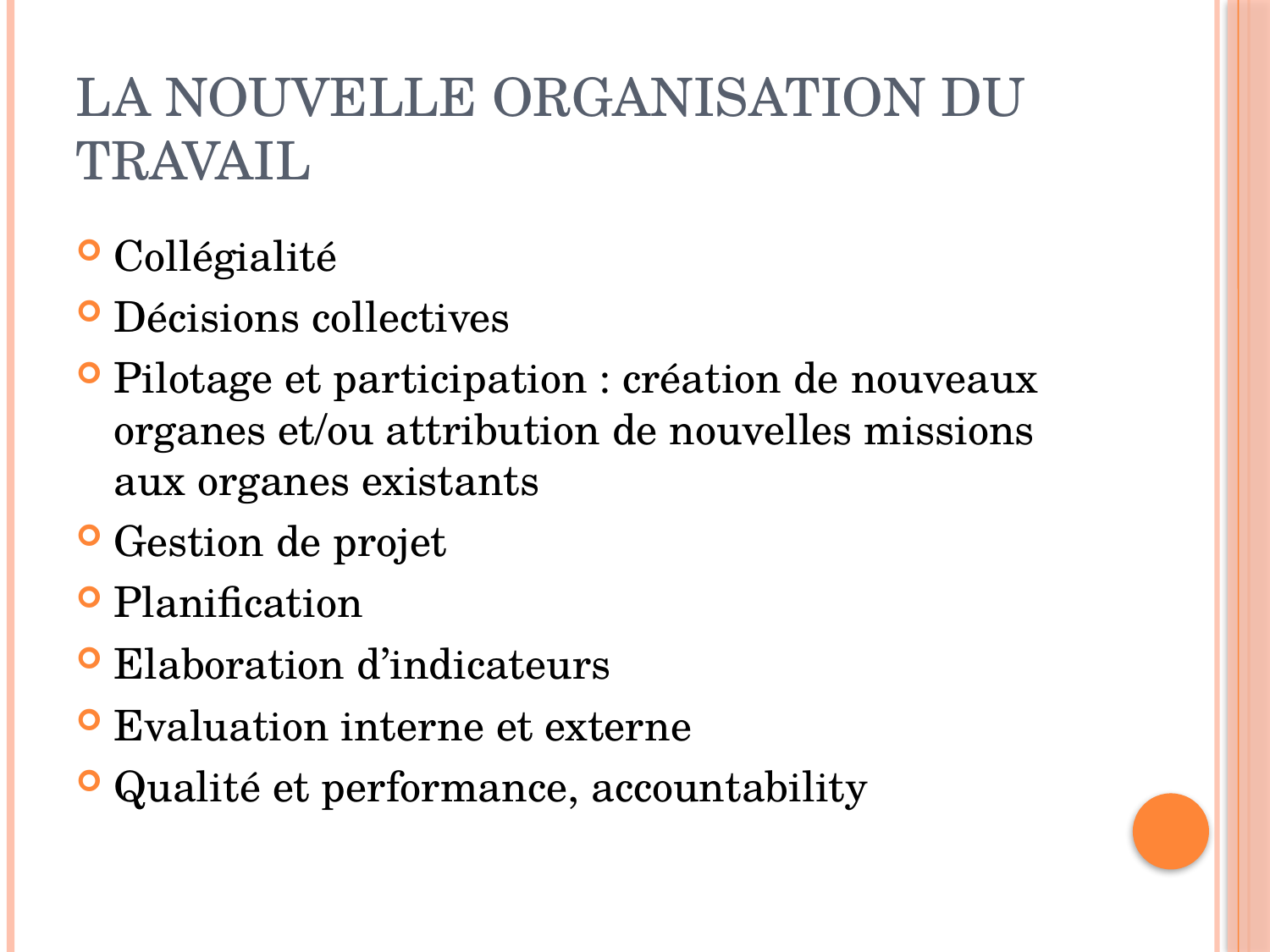

# La nouvelle organisation du travail
Collégialité
Décisions collectives
Pilotage et participation : création de nouveaux organes et/ou attribution de nouvelles missions aux organes existants
Gestion de projet
Planification
Elaboration d’indicateurs
Evaluation interne et externe
Qualité et performance, accountability